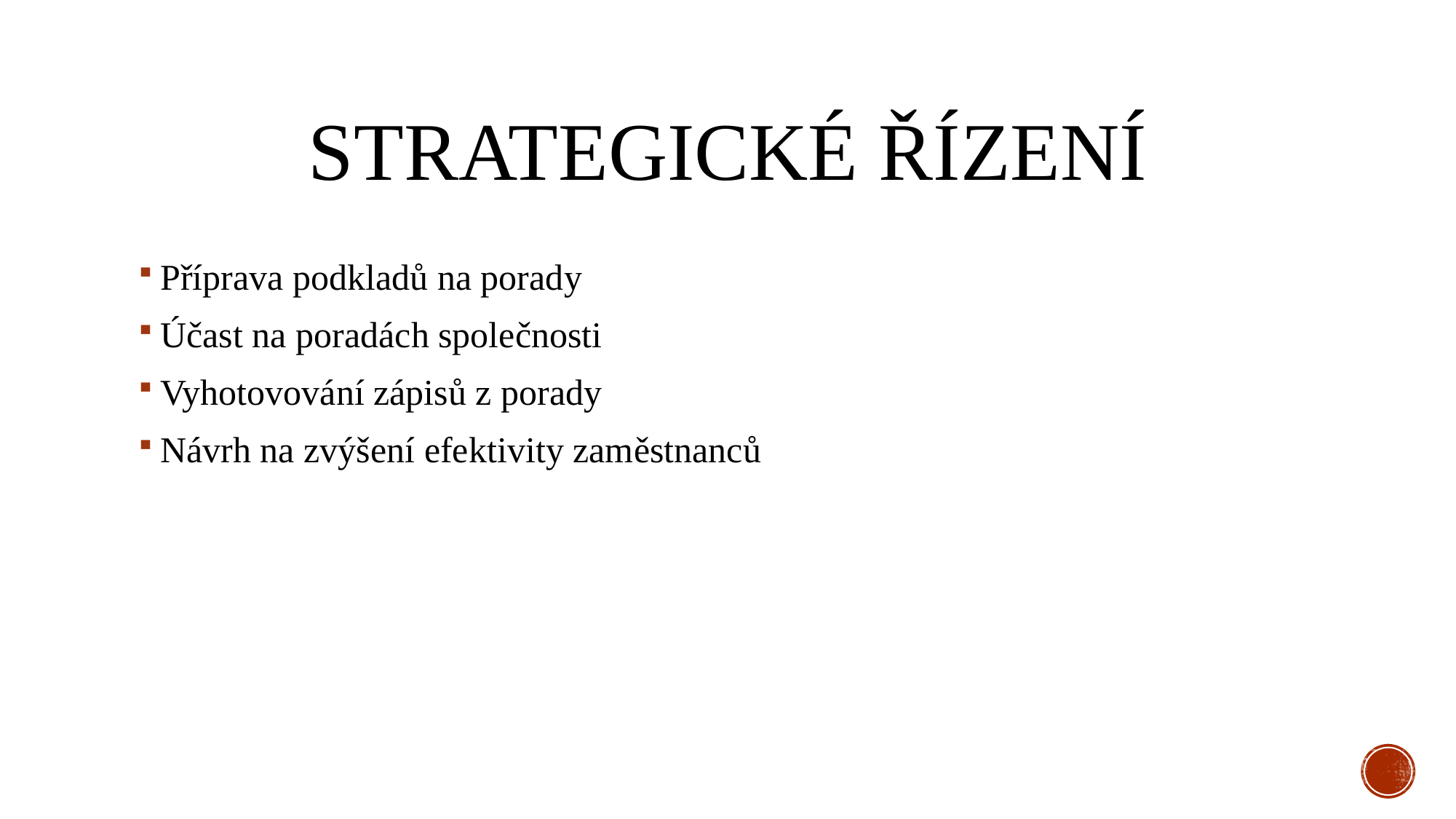

# Strategické řízení
Příprava podkladů na porady
Účast na poradách společnosti
Vyhotovování zápisů z porady
Návrh na zvýšení efektivity zaměstnanců